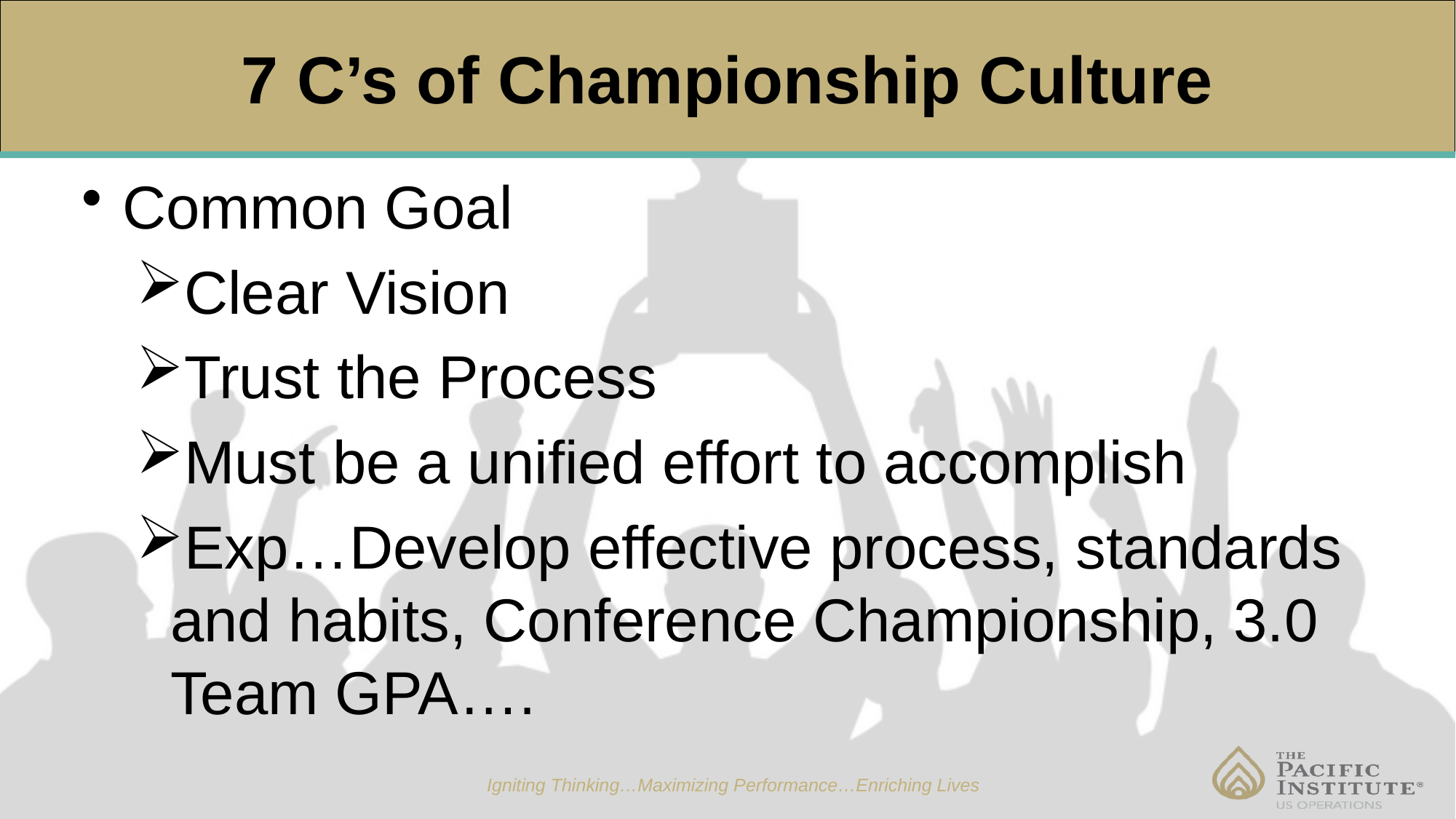

7 C’s of Championship Culture
Common Goal
Clear Vision
Trust the Process
Must be a unified effort to accomplish
Exp…Develop effective process, standards and habits, Conference Championship, 3.0 Team GPA….